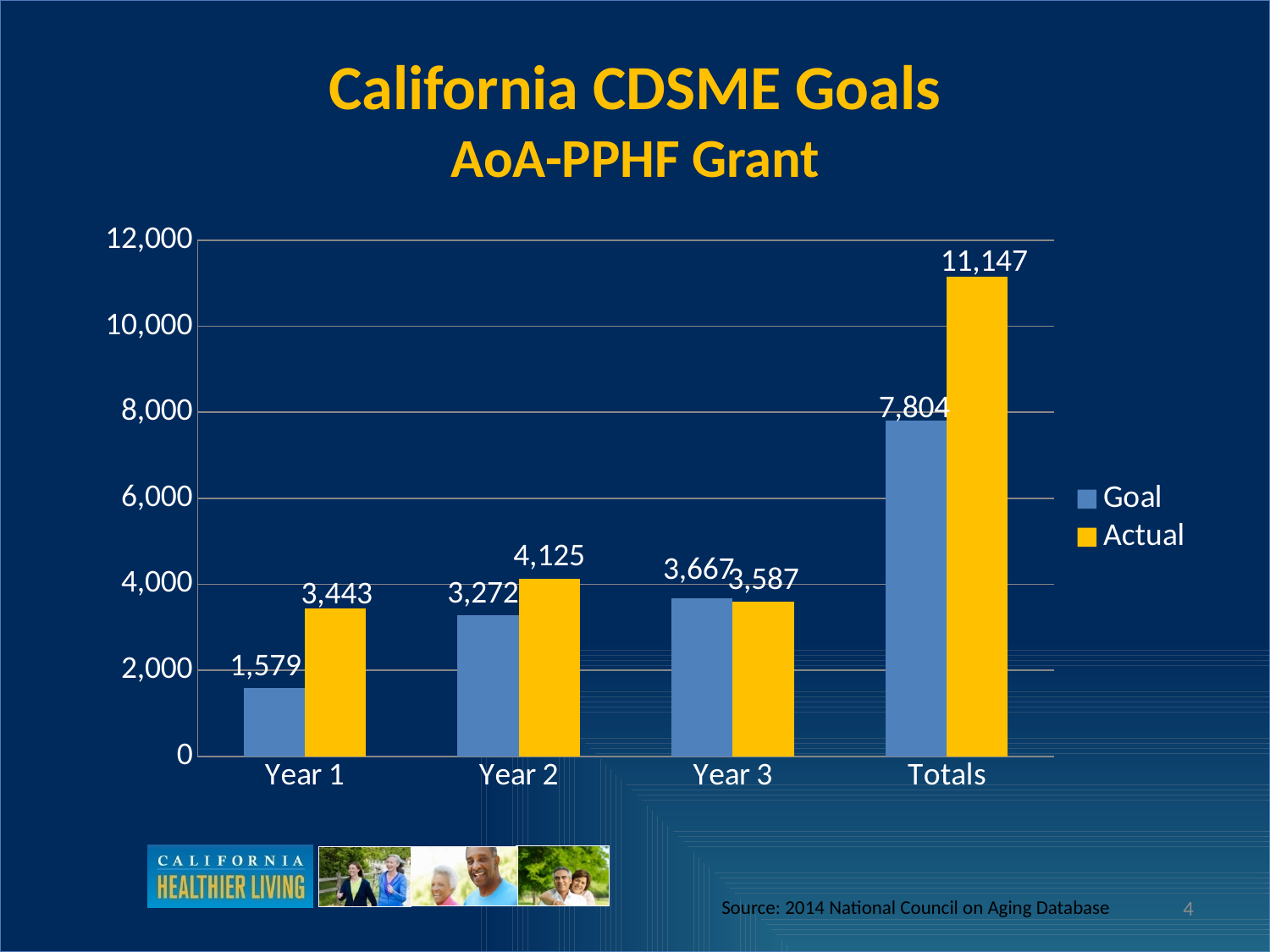

# California CDSME Goals AoA-PPHF Grant

### Chart

| Category | Goal | Actual |
|---|---|---|
| Year 1 | 1579.0 | 3443.0 |
| Year 2 | 3272.0 | 4125.0 |
| Year 3 | 3667.0 | 3587.0 |
| Totals | 7804.0 | 11147.0 |
4
Source: 2014 National Council on Aging Database